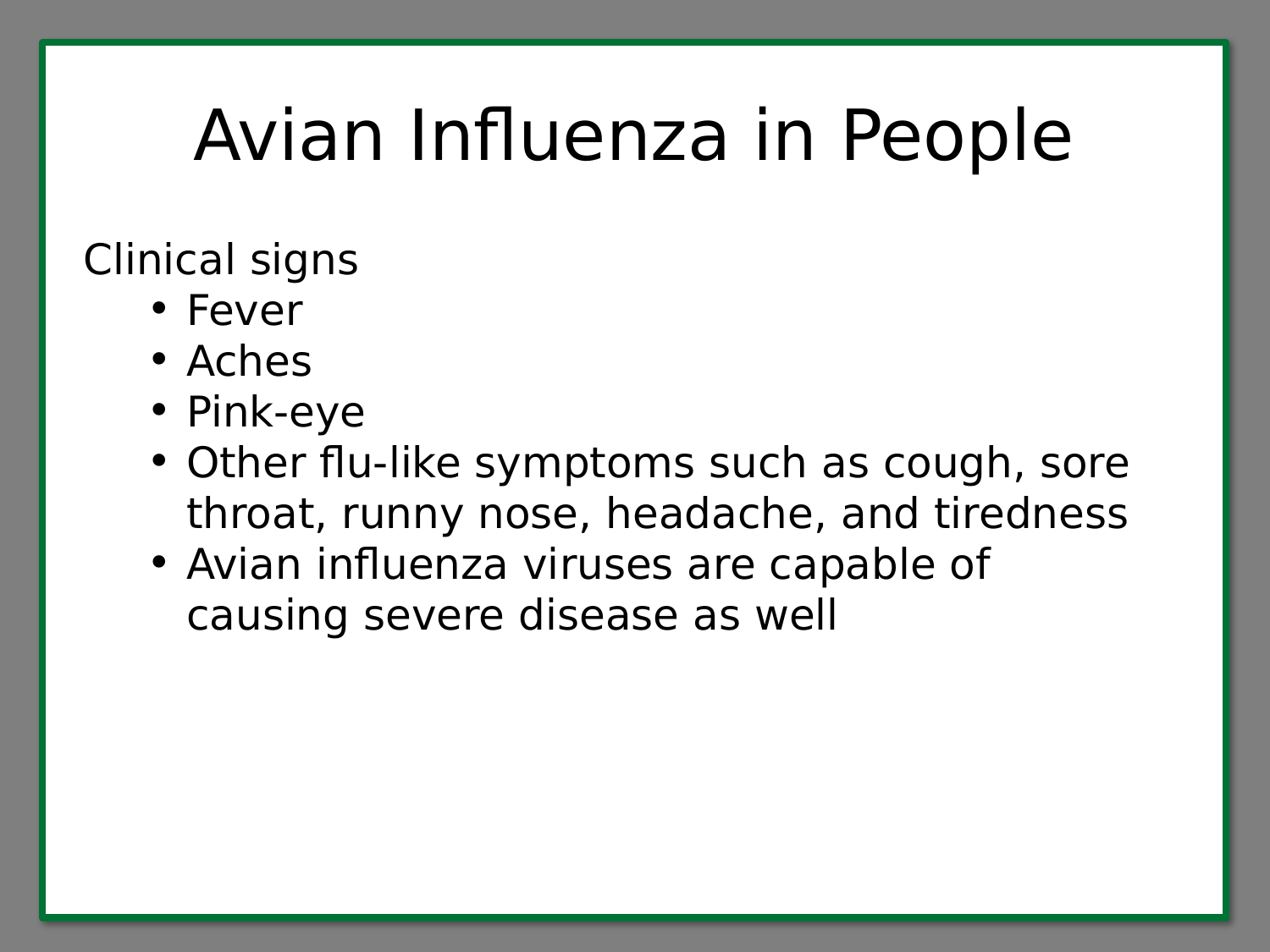

Avian Influenza in People
Clinical signs
Fever
Aches
Pink-eye
Other flu-like symptoms such as cough, sore throat, runny nose, headache, and tiredness
Avian influenza viruses are capable of causing severe disease as well